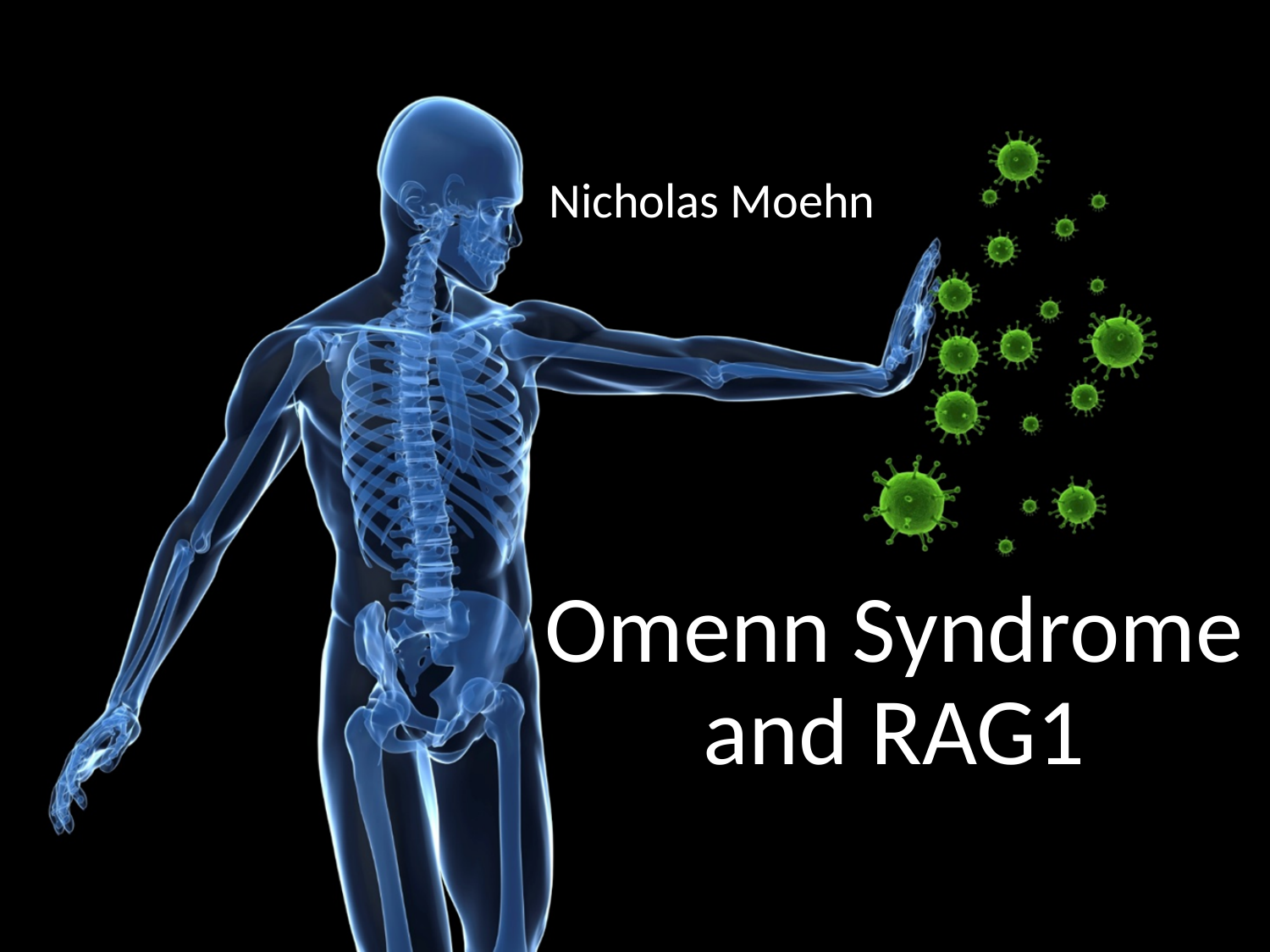

Nicholas Moehn
# Omenn Syndrome and RAG1